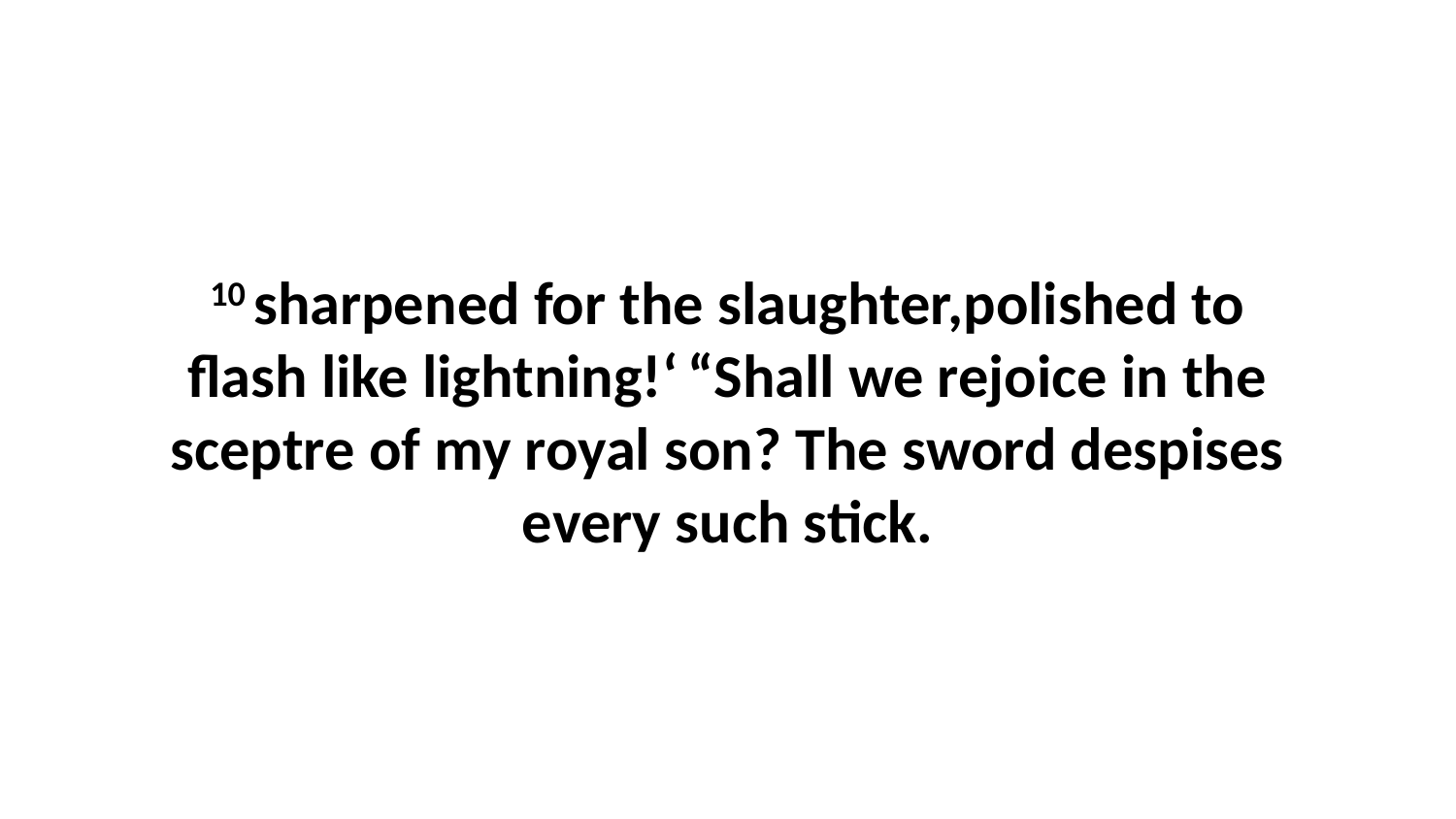

10 sharpened for the slaughter,polished to flash like lightning!‘ “Shall we rejoice in the sceptre of my royal son? The sword despises every such stick.